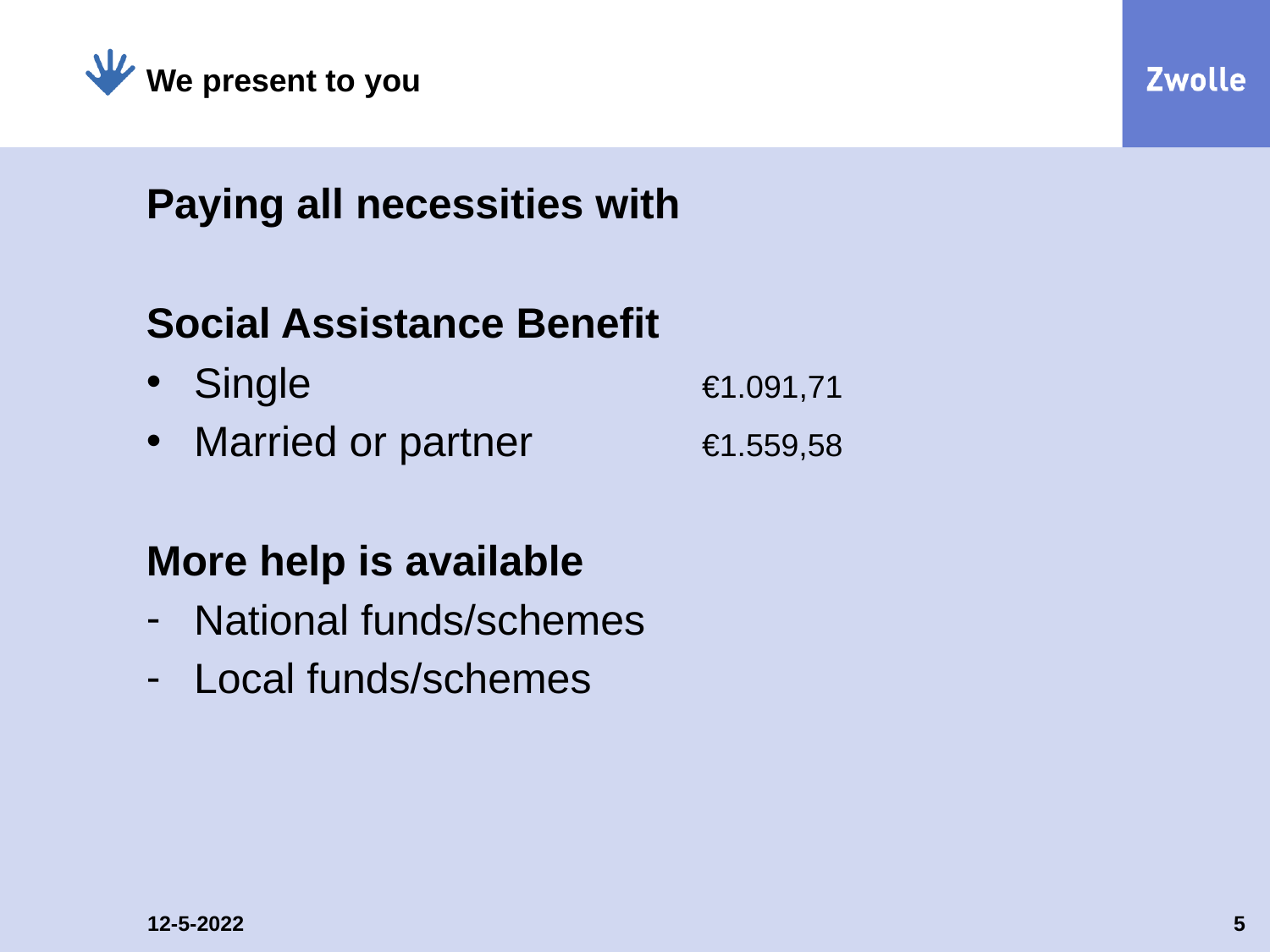

We present to you
# Paying all necessities with
Social Assistance Benefit
Single				€1.091,71
Married or partner 		€1.559,58

More help is available
National funds/schemes
Local funds/schemes

12-5-2022
5